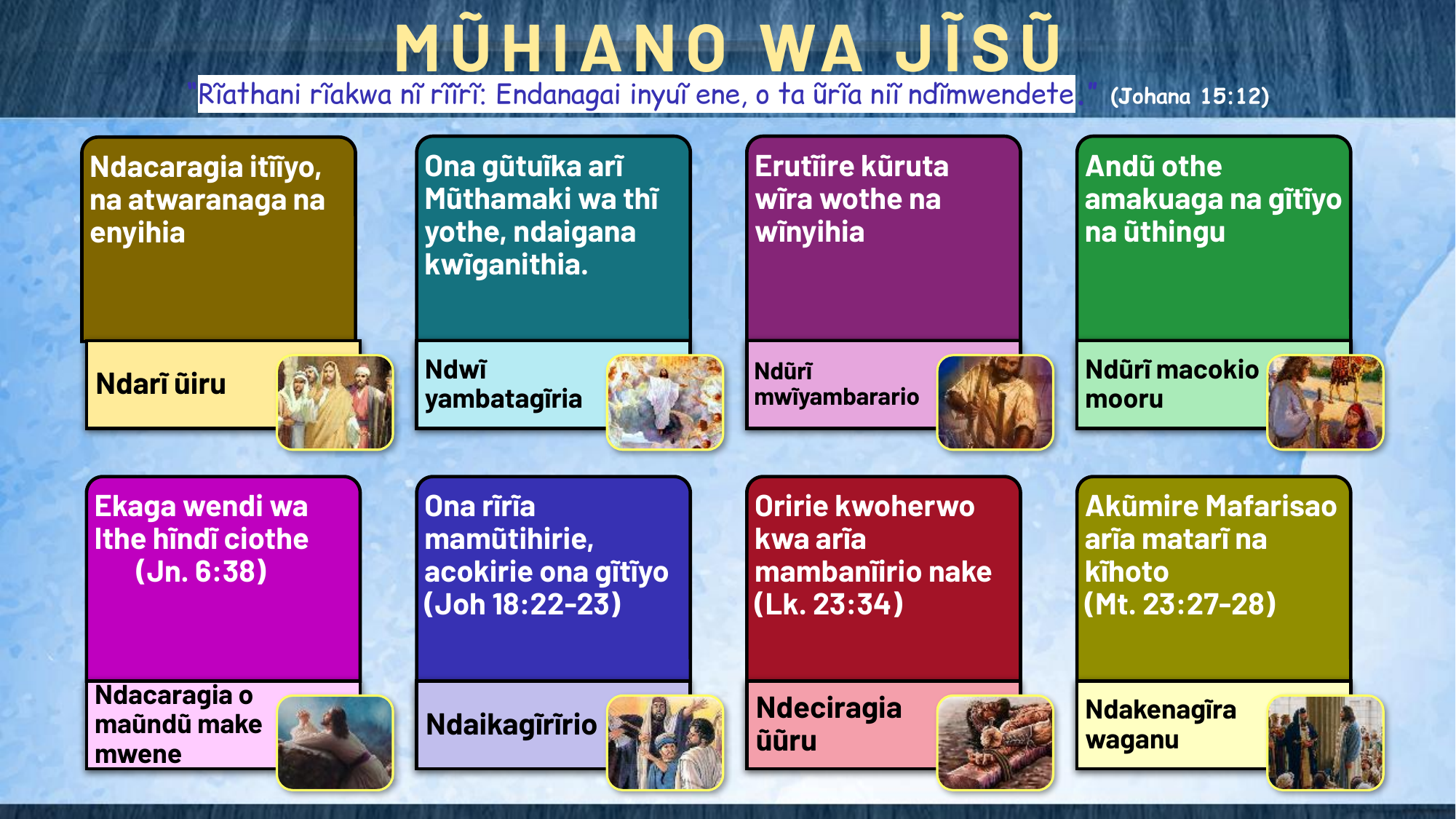

MŨHIANO WA JĨSŨ
“Rĩathani rĩakwa nĩ rĩĩrĩ: Endanagai inyuĩ ene, o ta ũrĩa niĩ ndĩmwendete.” (Johana 15:12)
Ndacaragia itĩĩyo, na atwaranaga na enyihia
Ndarĩ ũiru
Ona gũtuĩka arĩ Mũthamaki wa thĩ yothe, ndaigana kwĩganithia.
Ndwĩ yambatagĩria
Erutĩire kũruta wĩra wothe na wĩnyihia
Ndũrĩ mwĩyambarario
Andũ othe amakuaga na gĩtĩyo na ũthingu
Ndũrĩ macokio mooru
Ekaga wendi wa Ithe hĩndĩ ciothe               (Jn. 6:38)
Ndacaragia o maũndũ make mwene
Ona rĩrĩa mamũtihirie, acokirie ona gĩtĩyo
(Joh 18:22-23)
Ndaikagĩrĩrio
Oririe kwoherwo kwa arĩa mambanĩirio nake
(Lk. 23:34)
Ndeciragia ũũru
Akũmire Mafarisao arĩa matarĩ na kĩhoto
(Mt. 23:27-28)
Ndakenagĩra waganu